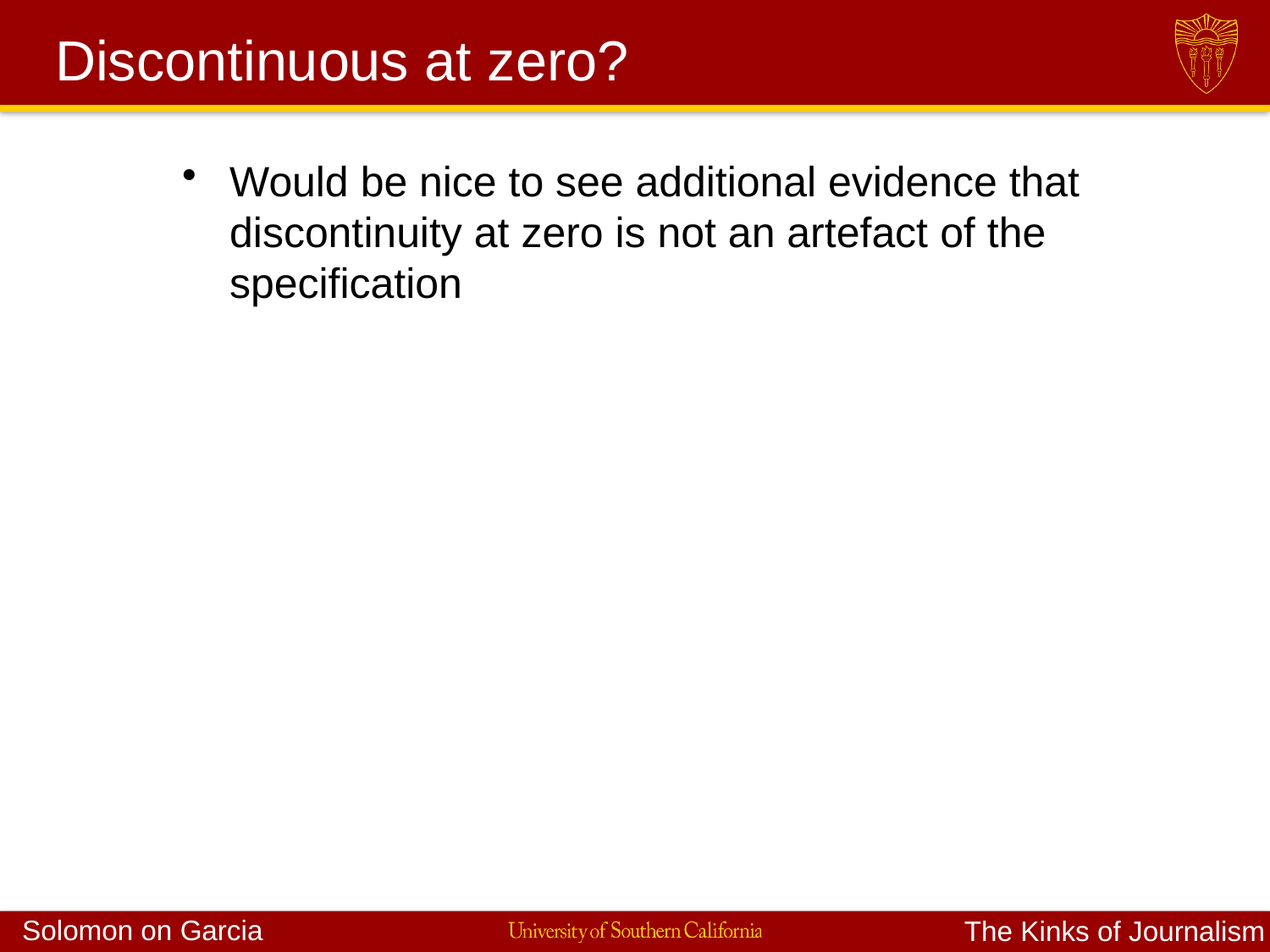

# Discontinuous at zero?
Would be nice to see additional evidence that discontinuity at zero is not an artefact of the specification